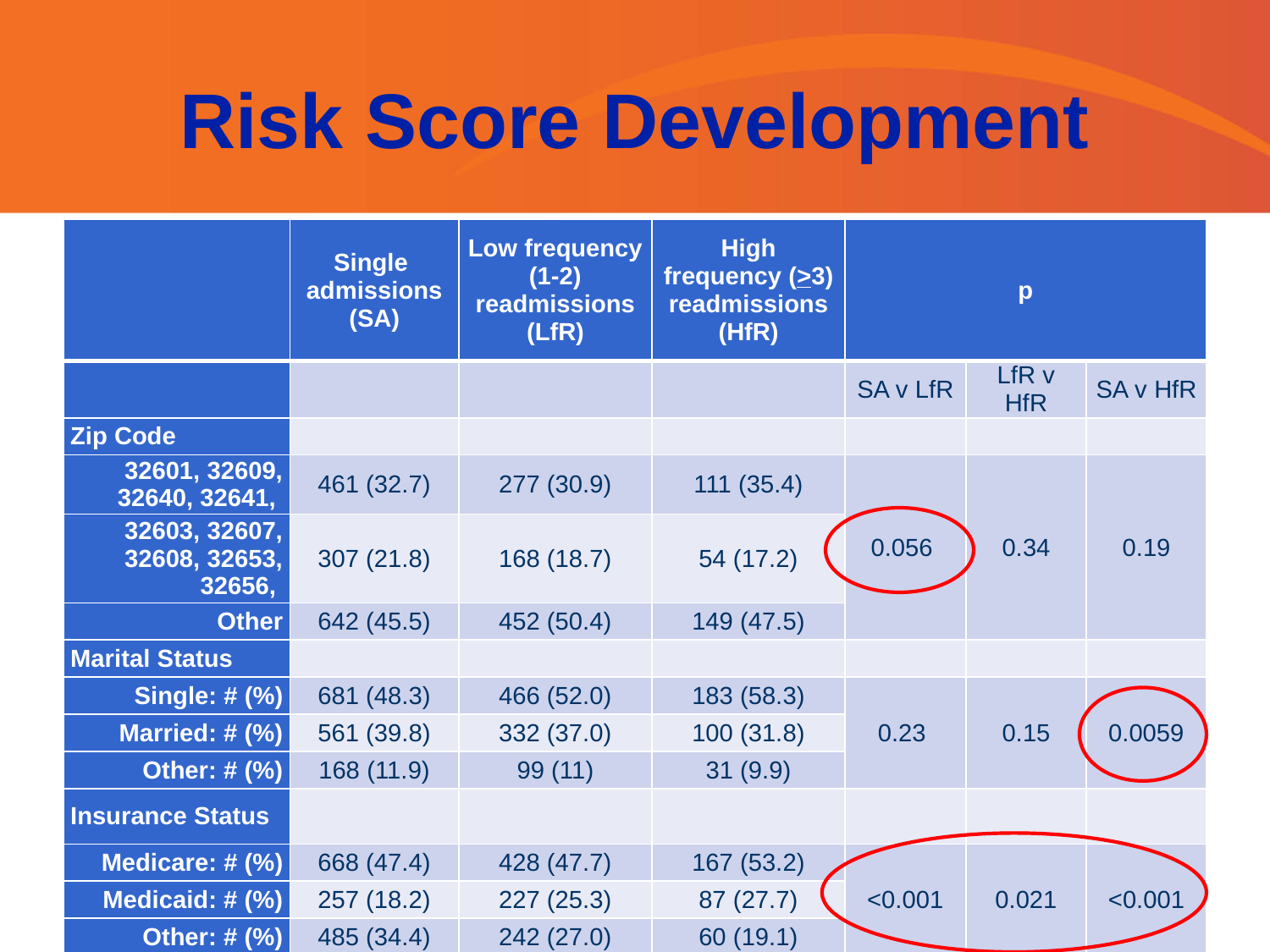

# Risk Score Development
|  | Single admissions (SA) | Low frequency (1-2) readmissions (LfR) | High frequency (>3) readmissions (HfR) | p |  |  |
| --- | --- | --- | --- | --- | --- | --- |
|  |  |  |  | SA v LfR | LfR v HfR | SA v HfR |
| Zip Code |  |  |  |  |  |  |
| 32601, 32609, 32640, 32641, | 461 (32.7) | 277 (30.9) | 111 (35.4) | 0.056 | 0.34 | 0.19 |
| 32603, 32607, 32608, 32653, 32656, | 307 (21.8) | 168 (18.7) | 54 (17.2) |  |  |  |
| Other | 642 (45.5) | 452 (50.4) | 149 (47.5) |  |  |  |
| Marital Status |  |  |  |  |  |  |
| Single: # (%) | 681 (48.3) | 466 (52.0) | 183 (58.3) | 0.23 | 0.15 | 0.0059 |
| Married: # (%) | 561 (39.8) | 332 (37.0) | 100 (31.8) |  |  |  |
| Other: # (%) | 168 (11.9) | 99 (11) | 31 (9.9) |  |  |  |
| Insurance Status |  |  |  |  |  |  |
| Medicare: # (%) | 668 (47.4) | 428 (47.7) | 167 (53.2) | <0.001 | 0.021 | <0.001 |
| Medicaid: # (%) | 257 (18.2) | 227 (25.3) | 87 (27.7) |  |  |  |
| Other: # (%) | 485 (34.4) | 242 (27.0) | 60 (19.1) |  |  |  |